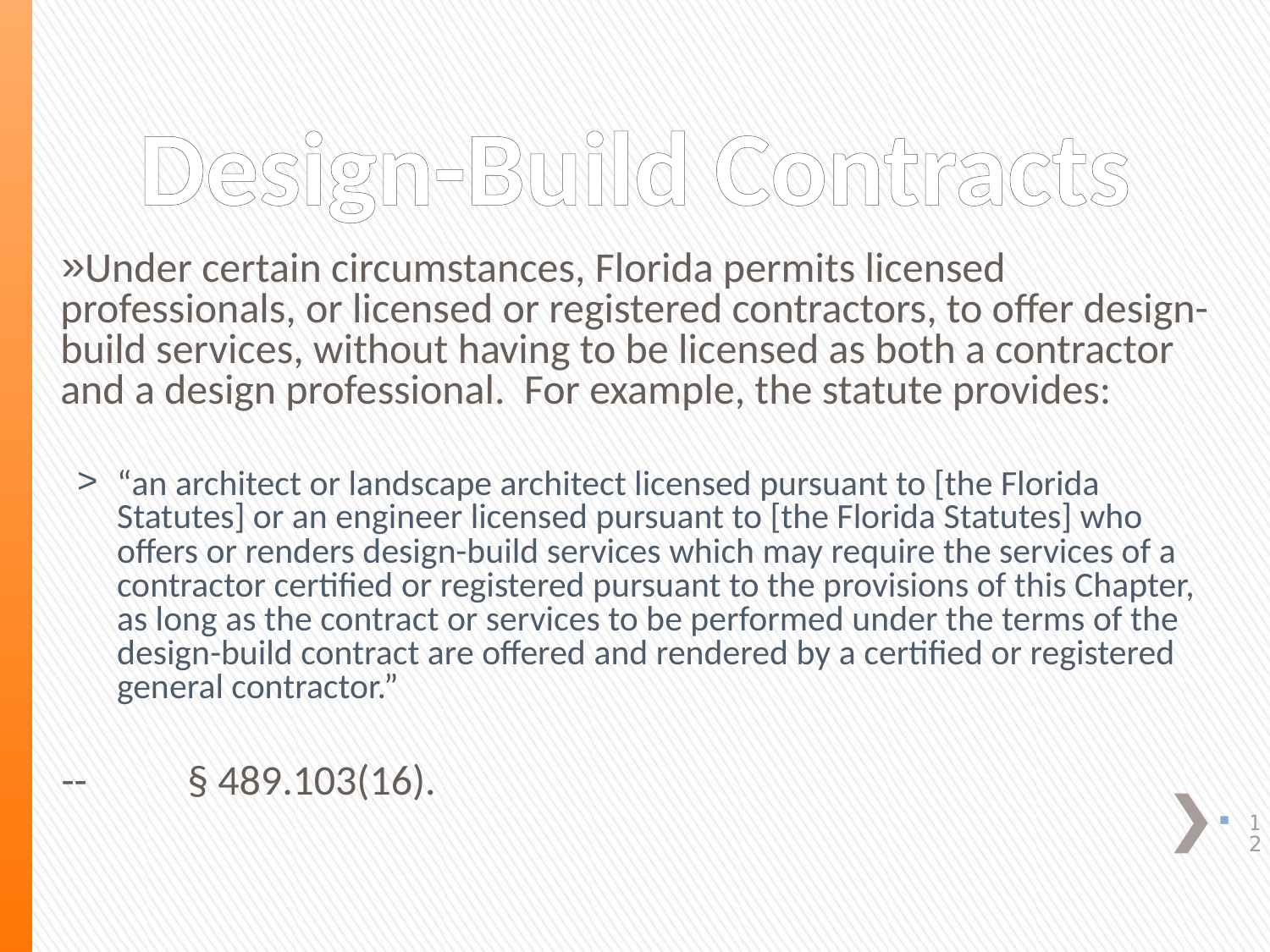

# Design-Build Contracts
Under certain circumstances, Florida permits licensed professionals, or licensed or registered contractors, to offer design-build services, without having to be licensed as both a contractor and a design professional.  For example, the statute provides:

“an architect or landscape architect licensed pursuant to [the Florida Statutes] or an engineer licensed pursuant to [the Florida Statutes] who offers or renders design-build services which may require the services of a contractor certified or registered pursuant to the provisions of this Chapter, as long as the contract or services to be performed under the terms of the design-build contract are offered and rendered by a certified or registered general contractor.”

--	§ 489.103(16).
12